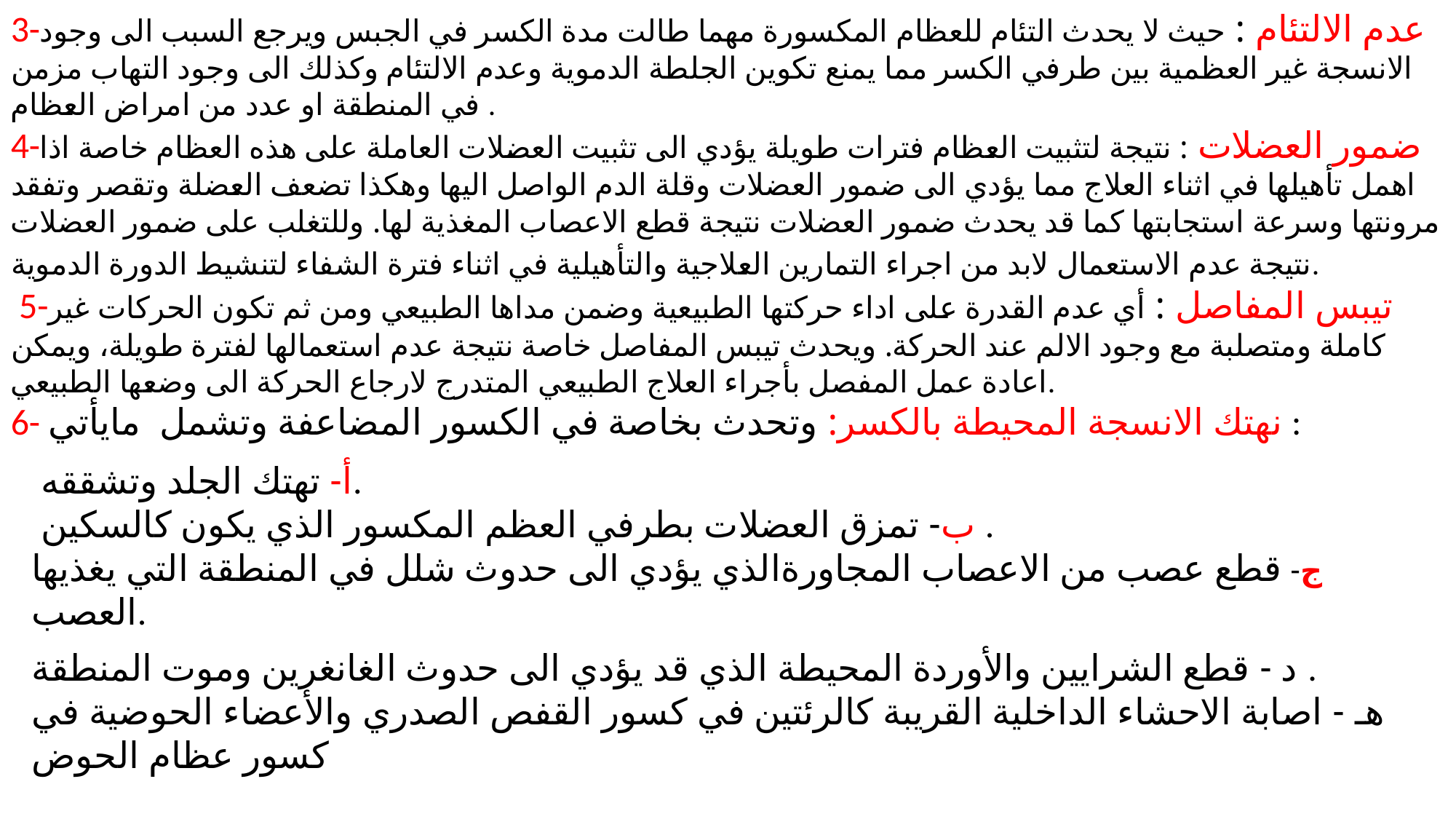

3-عدم الالتئام : حيث لا يحدث التئام للعظام المكسورة مهما طالت مدة الكسر في الجبس ويرجع السبب الى وجود الانسجة غير العظمية بين طرفي الكسر مما يمنع تكوين الجلطة الدموية وعدم الالتئام وكذلك الى وجود التهاب مزمن في المنطقة او عدد من امراض العظام .
4-ضمور العضلات : نتيجة لتثبيت العظام فترات طويلة يؤدي الى تثبيت العضلات العاملة على هذه العظام خاصة اذا اهمل تأهيلها في اثناء العلاج مما يؤدي الى ضمور العضلات وقلة الدم الواصل اليها وهكذا تضعف العضلة وتقصر وتفقد مرونتها وسرعة استجابتها كما قد يحدث ضمور العضلات نتيجة قطع الاعصاب المغذية لها. وللتغلب على ضمور العضلات نتيجة عدم الاستعمال لابد من اجراء التمارين العلاجية والتأهيلية في اثناء فترة الشفاء لتنشيط الدورة الدموية.
 5-تيبس المفاصل : أي عدم القدرة على اداء حركتها الطبيعية وضمن مداها الطبيعي ومن ثم تكون الحركات غير كاملة ومتصلبة مع وجود الالم عند الحركة. ويحدث تيبس المفاصل خاصة نتيجة عدم استعمالها لفترة طويلة، ويمكن اعادة عمل المفصل بأجراء العلاج الطبيعي المتدرج لارجاع الحركة الى وضعها الطبيعي.
6- نهتك الانسجة المحيطة بالكسر: وتحدث بخاصة في الكسور المضاعفة وتشمل  مايأتي :
 أ- تهتك الجلد وتشققه.
 ب- تمزق العضلات بطرفي العظم المكسور الذي يكون كالسكين .
ج- قطع عصب من الاعصاب المجاورةالذي يؤدي الى حدوث شلل في المنطقة التي يغذيها العصب.

د - قطع الشرايين والأوردة المحيطة الذي قد يؤدي الى حدوث الغانغرين وموت المنطقة .
هـ - اصابة الاحشاء الداخلية القريبة كالرئتين في كسور القفص الصدري والأعضاء الحوضية في كسور عظام الحوض